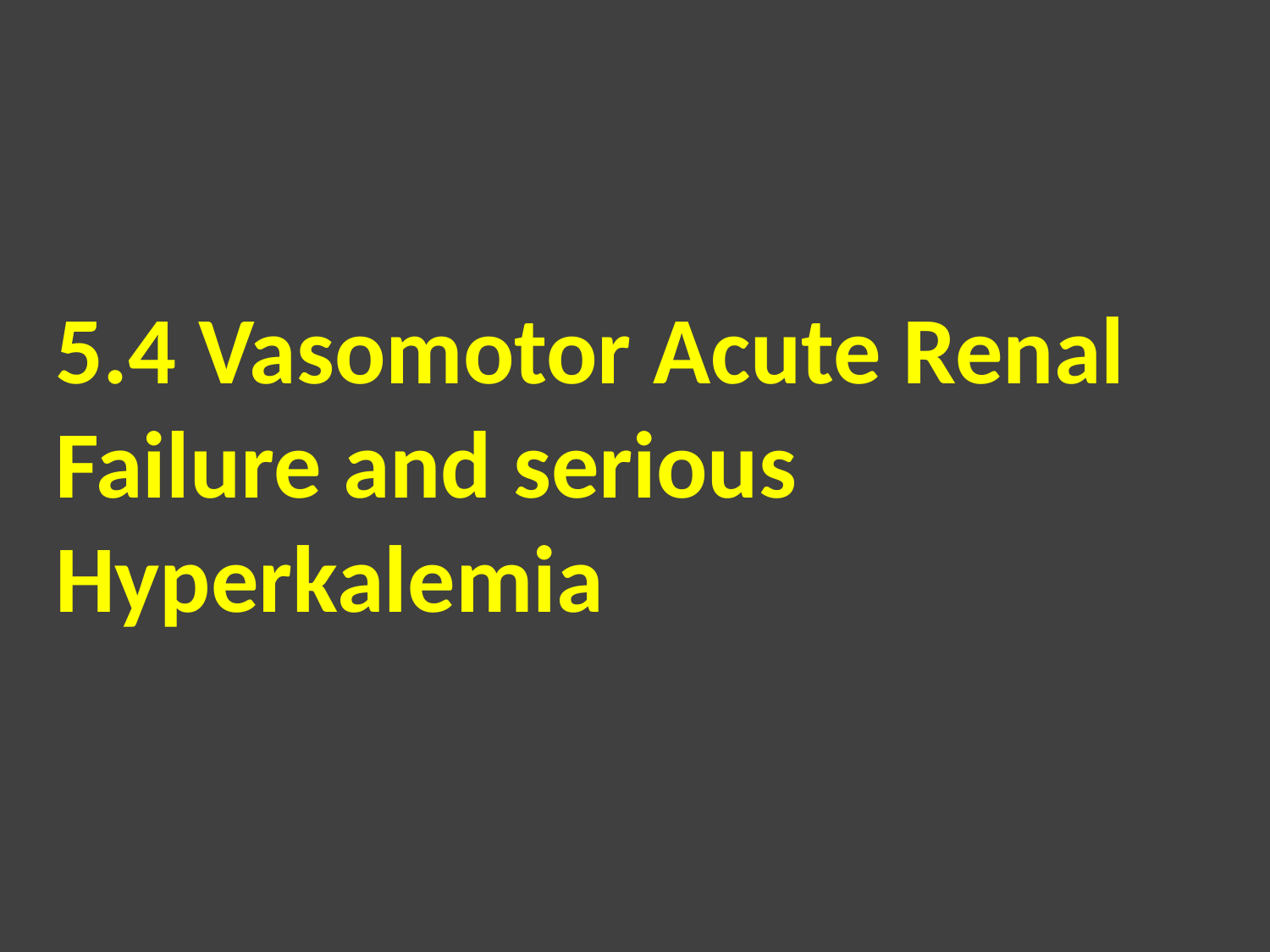

# 5.4 Vasomotor Acute Renal 	Failure and serious 	Hyperkalemia